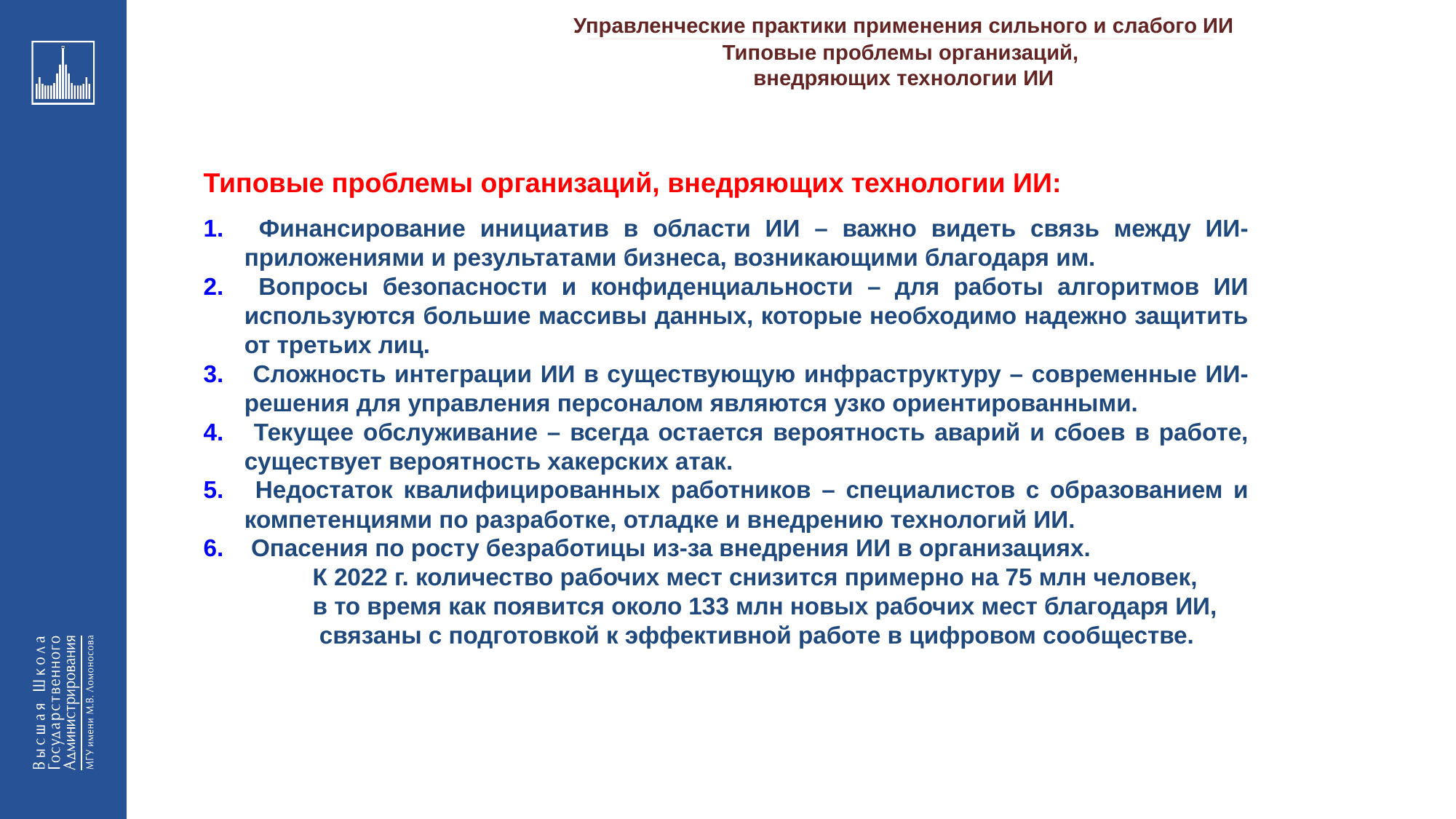

Управленческие практики применения сильного и слабого ИИ
_________________________________________________________________________________________________________________________________________________________________________________________________________________________________________________________________________________________________________________________________________________________________________________________________________________________________________________________________________________________________________________________________________________________________________________________________________________________________________________________________________________________________________________________________________________________________________________________________________________________________________________________________________________________________
Типовые проблемы организаций,
внедряющих технологии ИИ
Типовые проблемы организаций, внедряющих технологии ИИ:

 Финансирование инициатив в области ИИ – важно видеть связь между ИИ-приложениями и результатами бизнеса, возникающими благодаря им.
 Вопросы безопасности и конфиденциальности – для работы алгоритмов ИИ используются большие массивы данных, которые необходимо надежно защитить от третьих лиц.
 Сложность интеграции ИИ в существующую инфраструктуру – современные ИИ-решения для управления персоналом являются узко ориентированными.
 Текущее обслуживание – всегда остается вероятность аварий и сбоев в работе, существует вероятность хакерских атак.
 Недостаток квалифицированных работников – специалистов с образованием и компетенциями по разработке, отладке и внедрению технологий ИИ.
 Опасения по росту безработицы из-за внедрения ИИ в организациях.
	К 2022 г. количество рабочих мест снизится примерно на 75 млн человек,
	в то время как появится около 133 млн новых рабочих мест благодаря ИИ,
	 связаны с подготовкой к эффективной работе в цифровом сообществе.